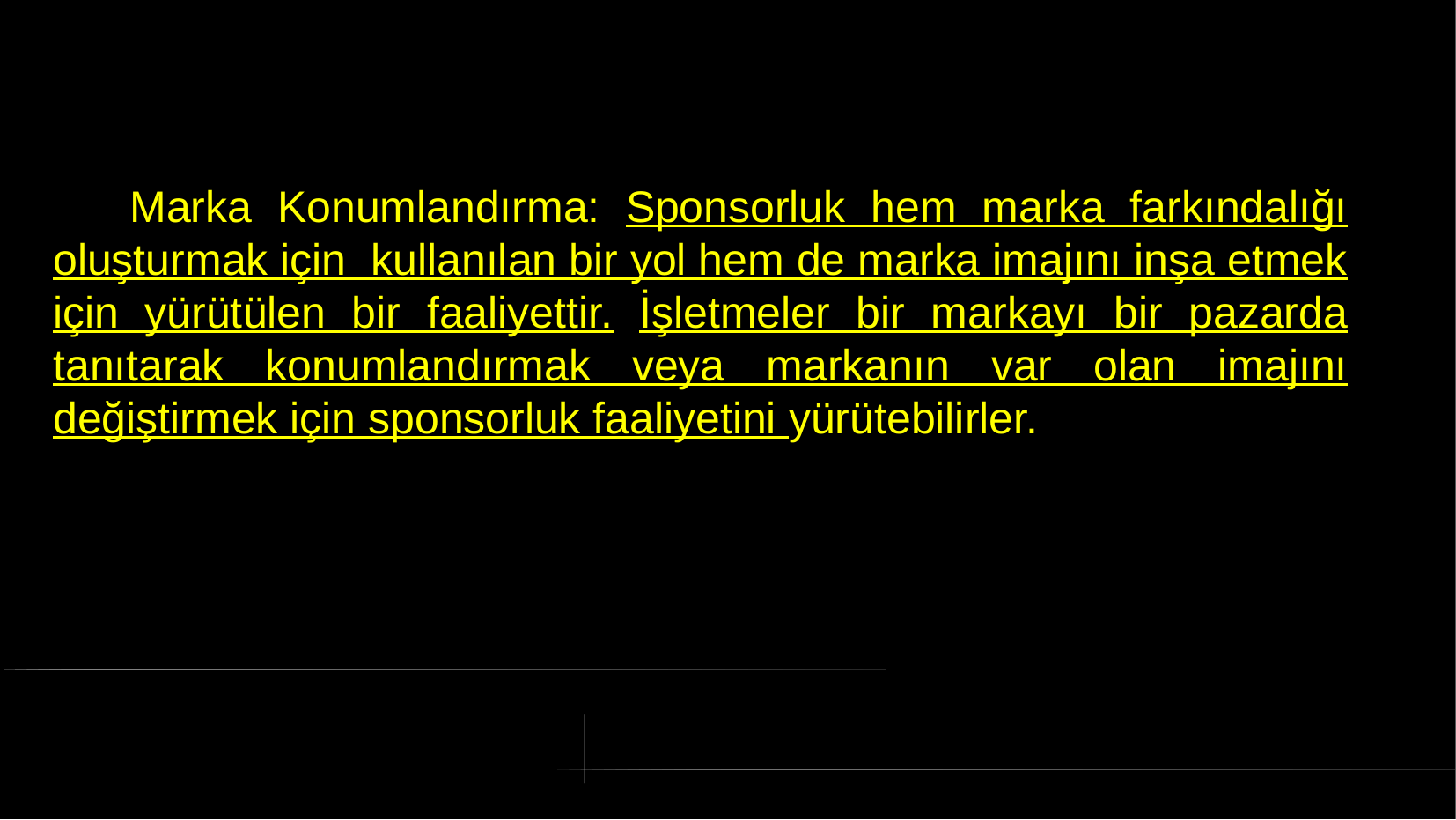

# Marka Konumlandırma: Sponsorluk hem marka farkındalığı oluşturmak için  kullanılan bir yol hem de marka imajını inşa etmek için yürütülen bir faaliyettir. İşletmeler bir markayı bir pazarda tanıtarak konumlandırmak veya markanın var olan imajını değiştirmek için sponsorluk faaliyetini yürütebilirler.